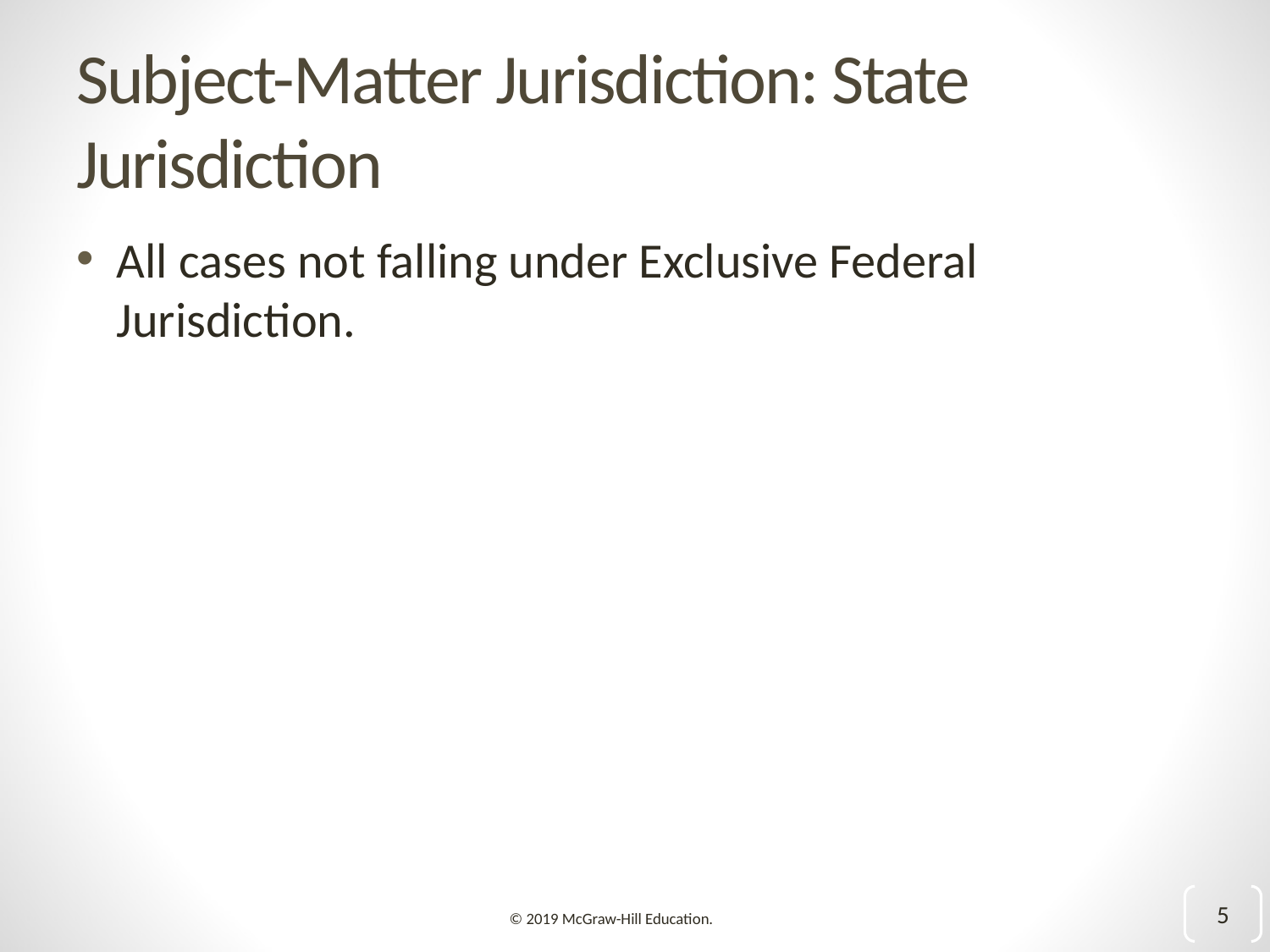

# Subject-Matter Jurisdiction: State Jurisdiction
All cases not falling under Exclusive Federal Jurisdiction.
5